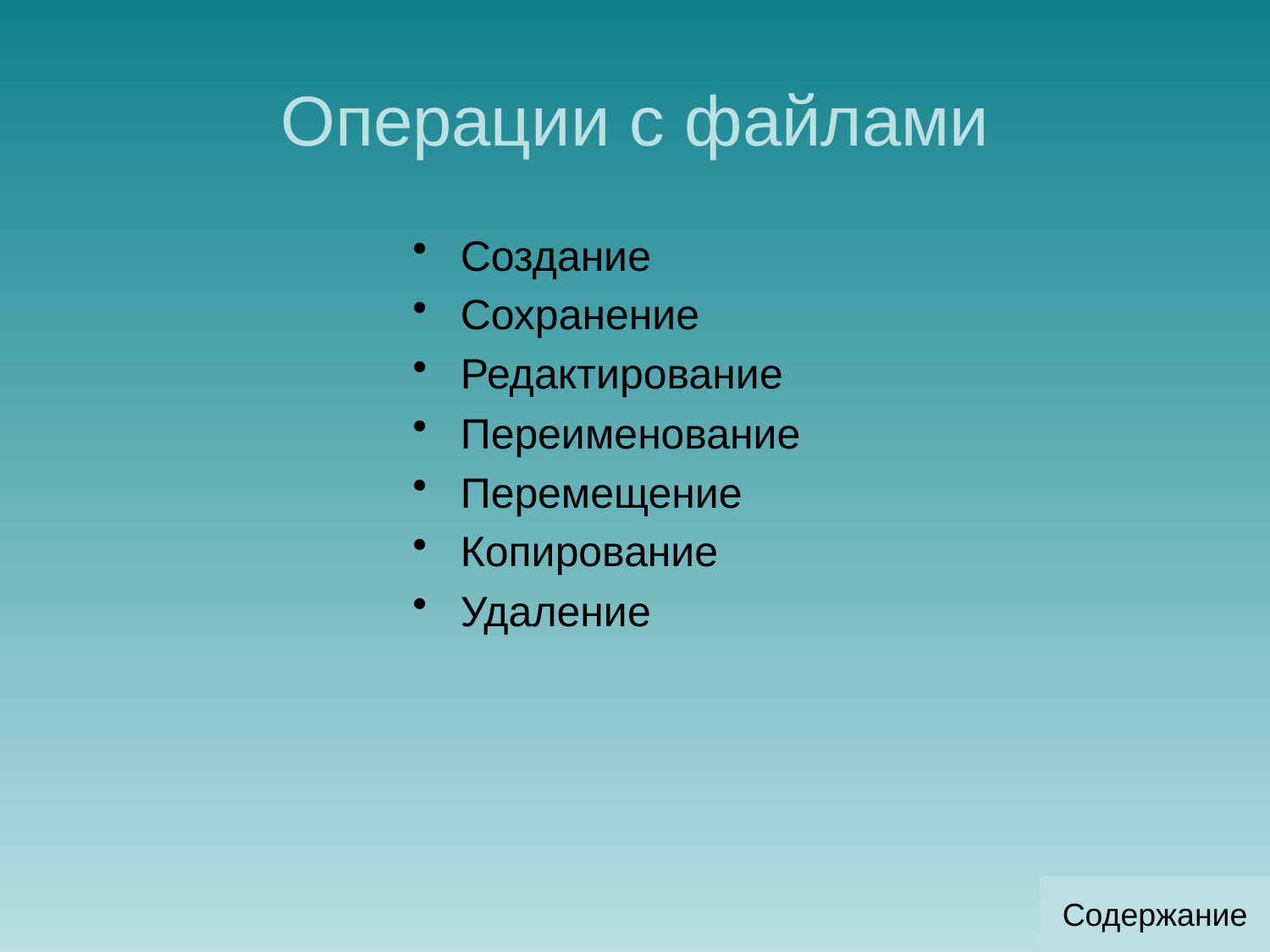

# Операции с файлами
Создание
Сохранение
Редактирование
Переименование
Перемещение
Копирование
Удаление
Содержание